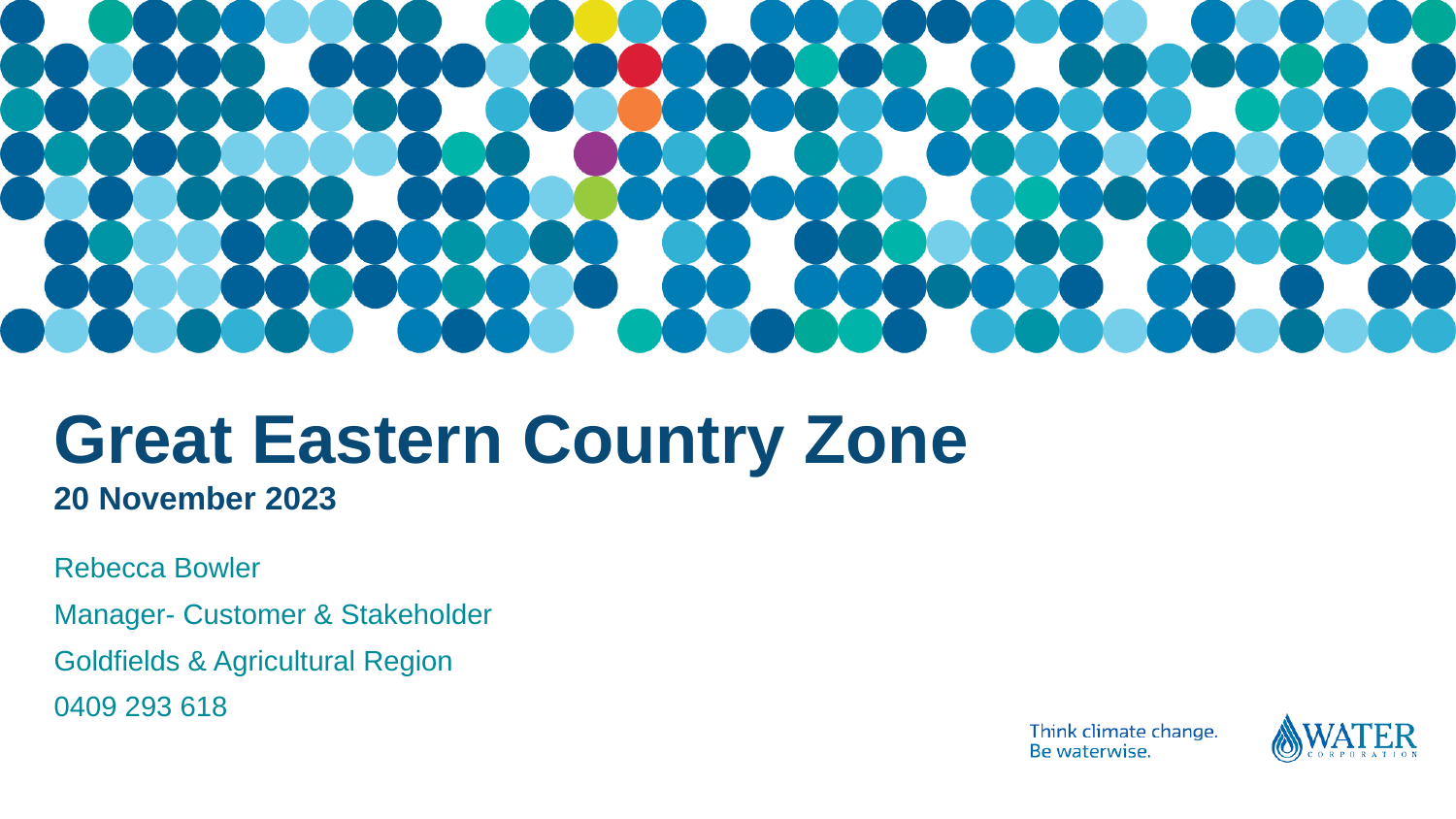

# Great Eastern Country Zone 20 November 2023
Rebecca Bowler
Manager- Customer & Stakeholder
Goldfields & Agricultural Region
0409 293 618